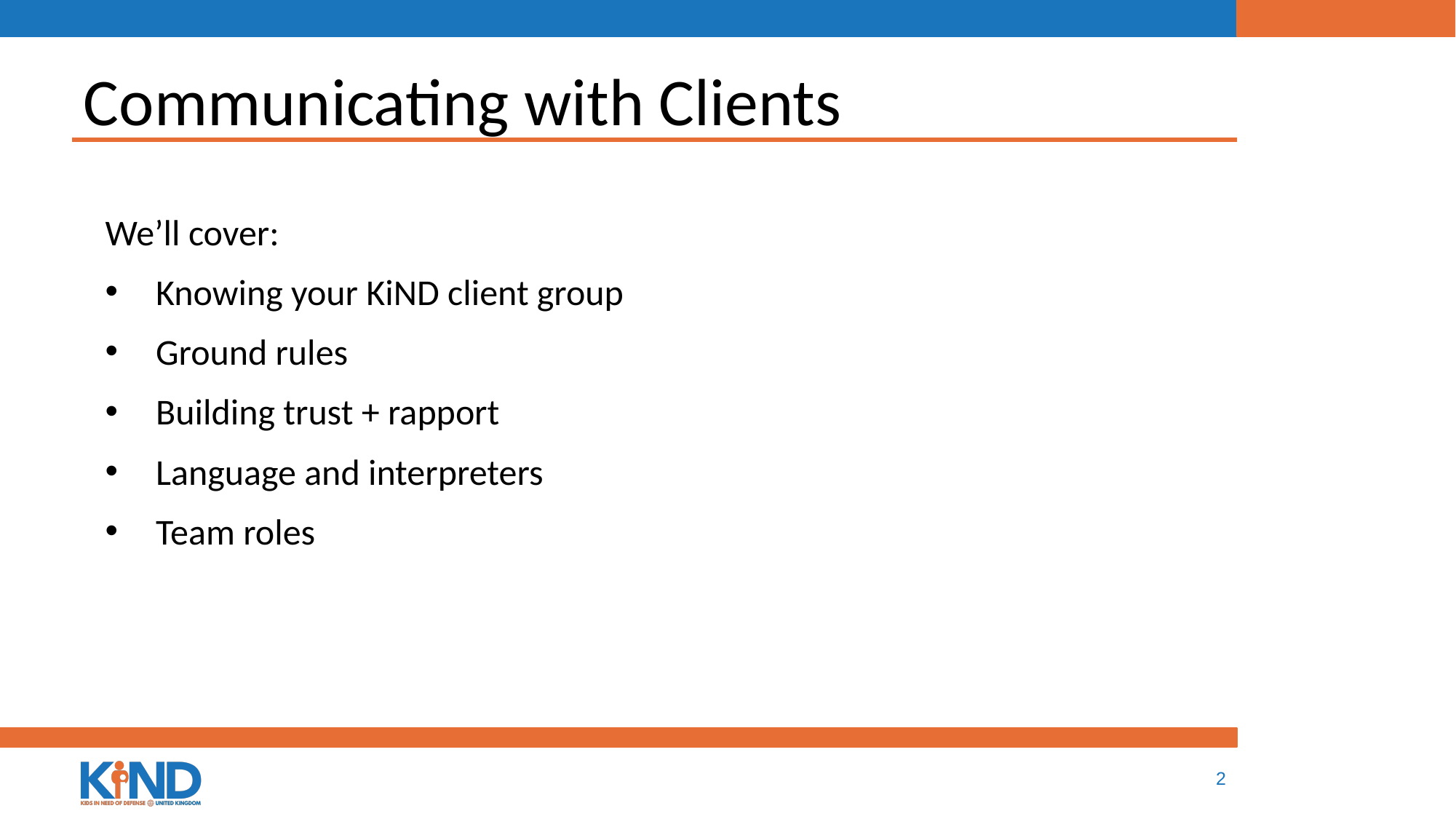

# Communicating with Clients
We’ll cover:
Knowing your KiND client group
Ground rules
Building trust + rapport
Language and interpreters
Team roles